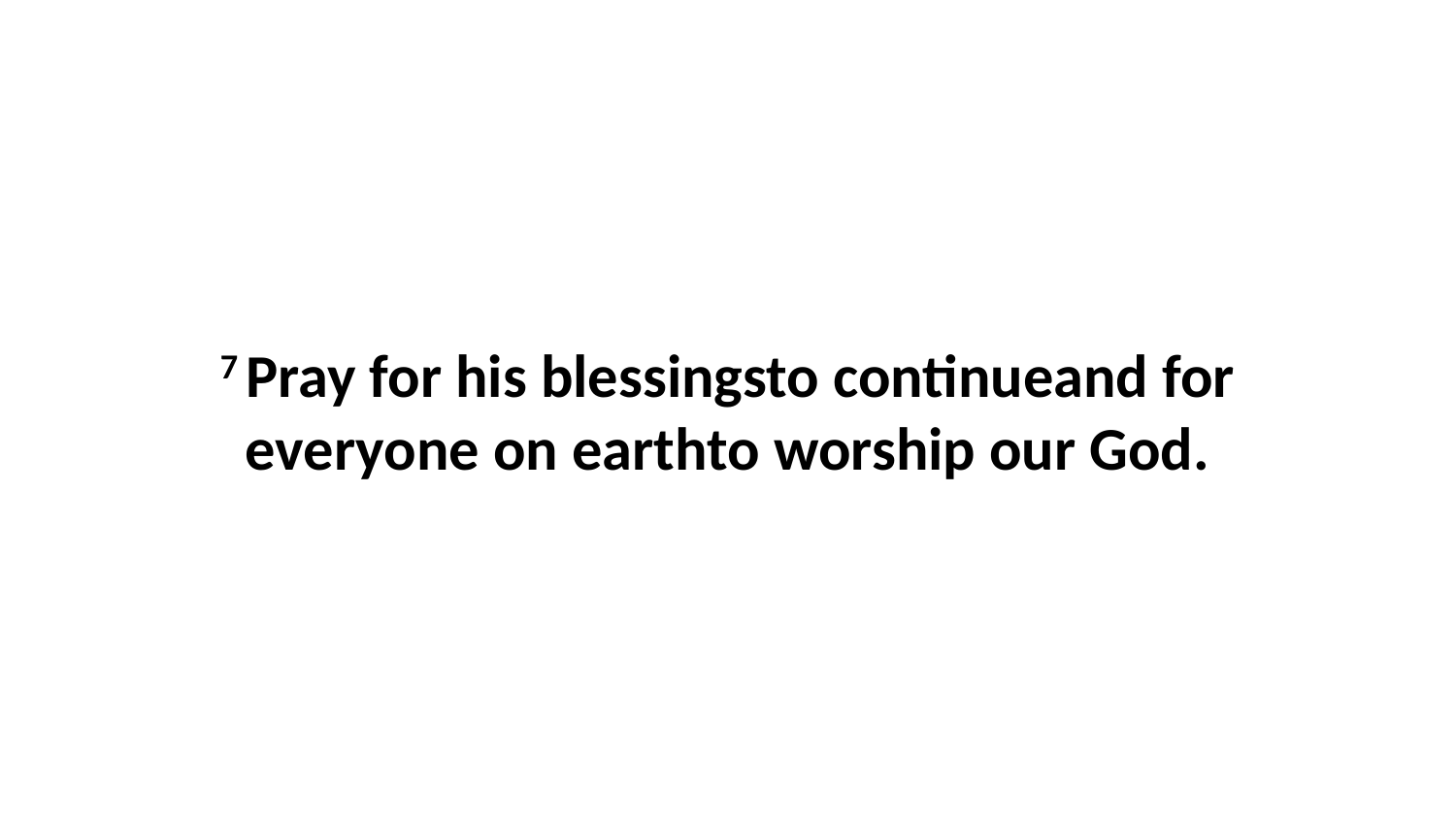

7 Pray for his blessingsto continueand for everyone on earthto worship our God.